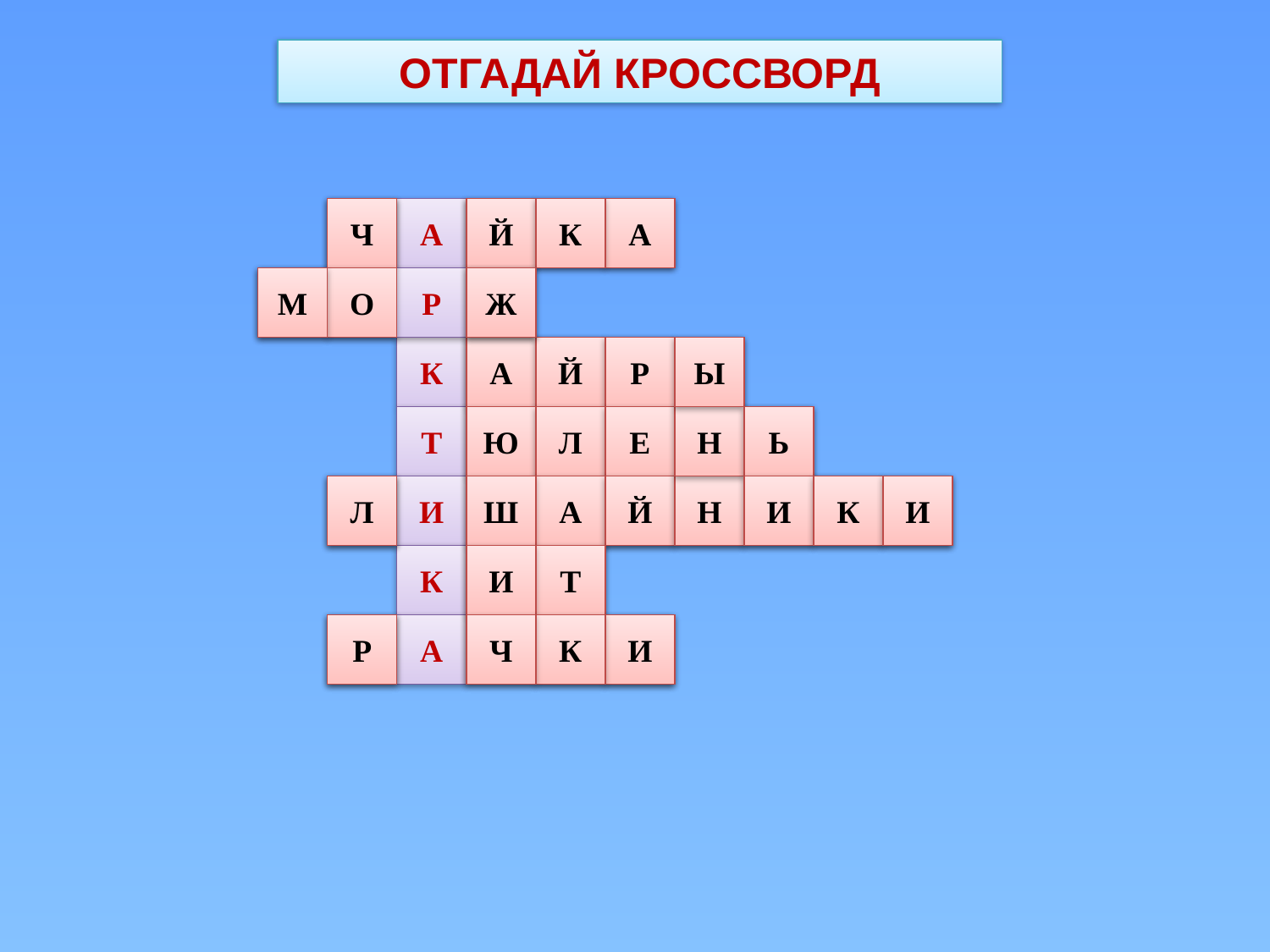

ОТГАДАЙ КРОССВОРД
1
Ч
А

Й

К

А
2
М

О
Р

Ж
К

А

Й

Р

Ы
Т

Ю

Л

Е

Н

Ь
5
Л
И

Ш

А

Й

Н

И

К

И
К

И

Т
7
Р
А

Ч

К

И